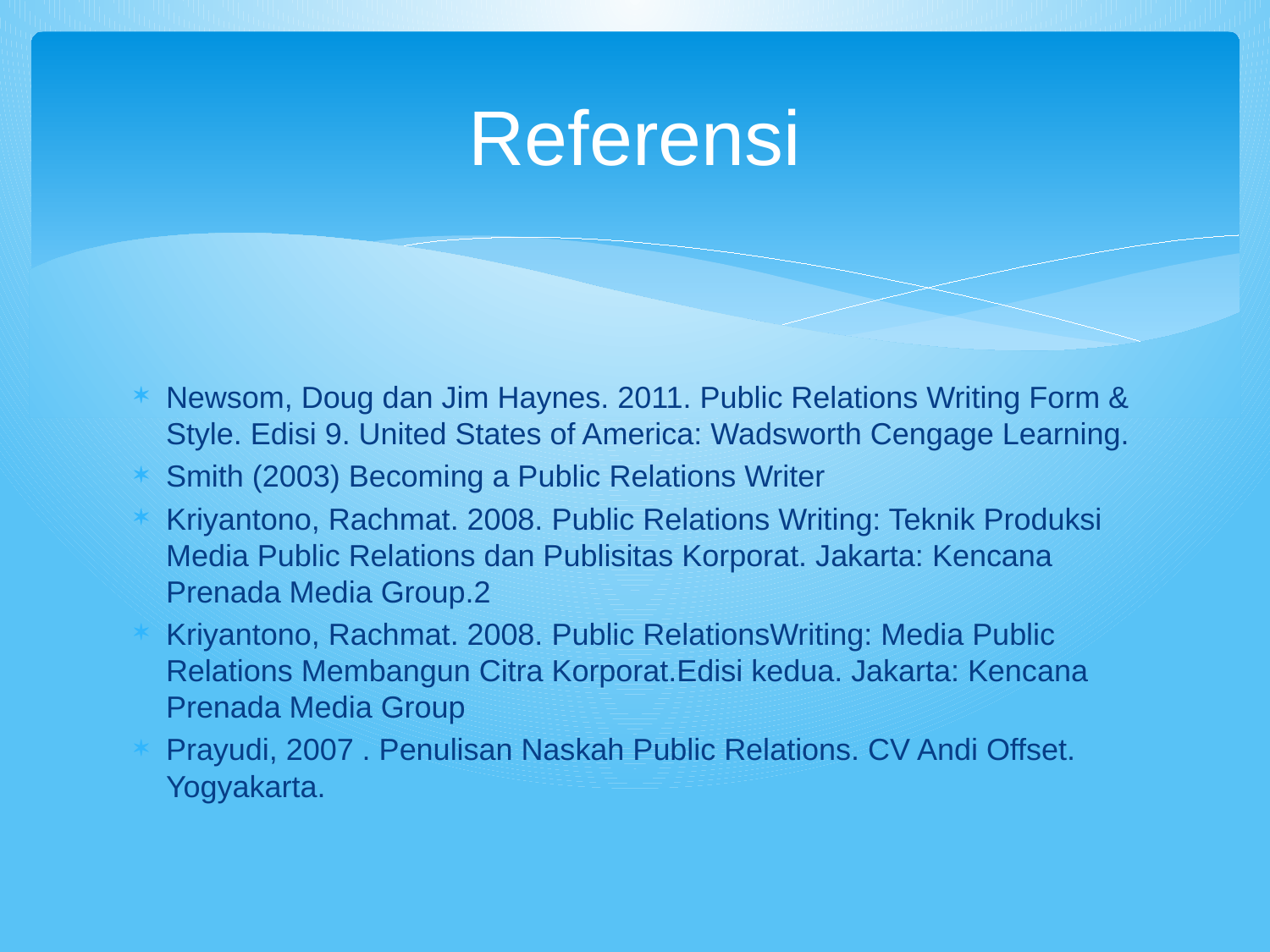

# Referensi
Newsom, Doug dan Jim Haynes. 2011. Public Relations Writing Form & Style. Edisi 9. United States of America: Wadsworth Cengage Learning.
Smith (2003) Becoming a Public Relations Writer
Kriyantono, Rachmat. 2008. Public Relations Writing: Teknik Produksi Media Public Relations dan Publisitas Korporat. Jakarta: Kencana Prenada Media Group.2
Kriyantono, Rachmat. 2008. Public RelationsWriting: Media Public Relations Membangun Citra Korporat.Edisi kedua. Jakarta: Kencana Prenada Media Group
Prayudi, 2007 . Penulisan Naskah Public Relations. CV Andi Offset. Yogyakarta.